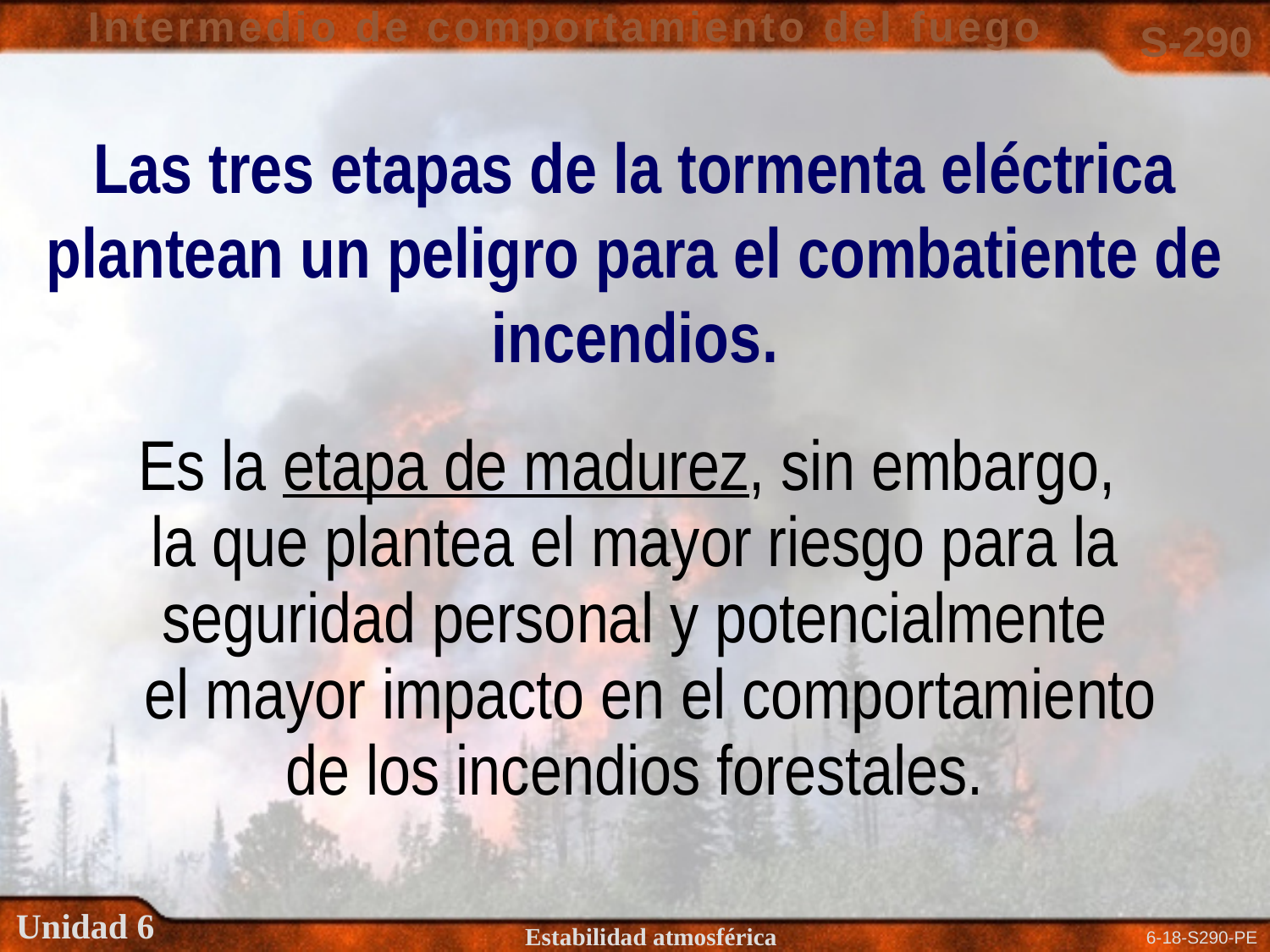

Las tres etapas de la tormenta eléctrica plantean un peligro para el combatiente de incendios.
Es la etapa de madurez, sin embargo,
la que plantea el mayor riesgo para la
seguridad personal y potencialmente
  el mayor impacto en el comportamiento
de los incendios forestales.